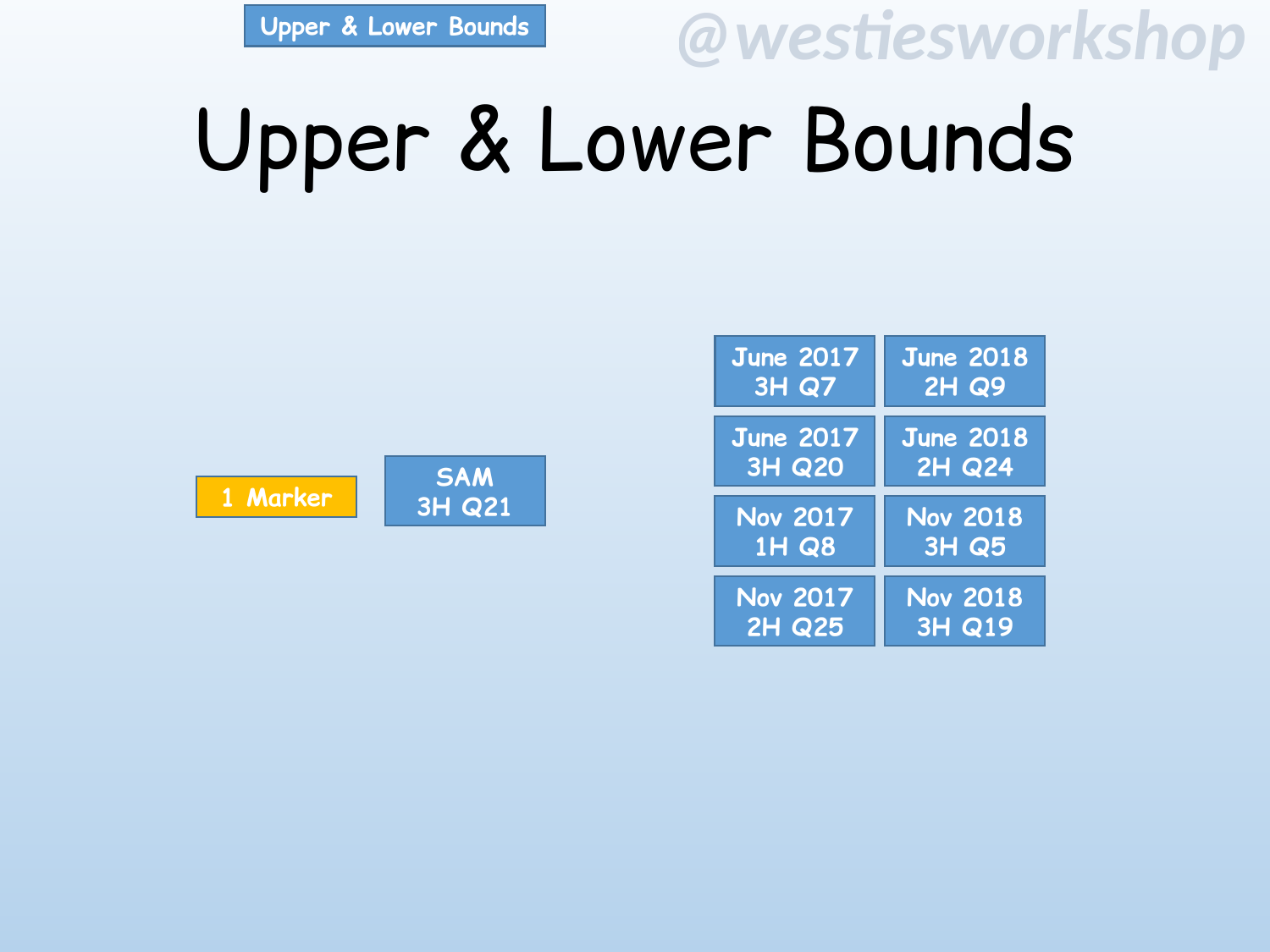

Upper & Lower Bounds
# Upper & Lower Bounds
June 2017
3H Q7
June 2018
2H Q9
June 2017
3H Q20
June 2018
2H Q24
SAM
3H Q21
1 Marker
Nov 2017
1H Q8
Nov 2018
3H Q5
Nov 2017
2H Q25
Nov 2018
3H Q19